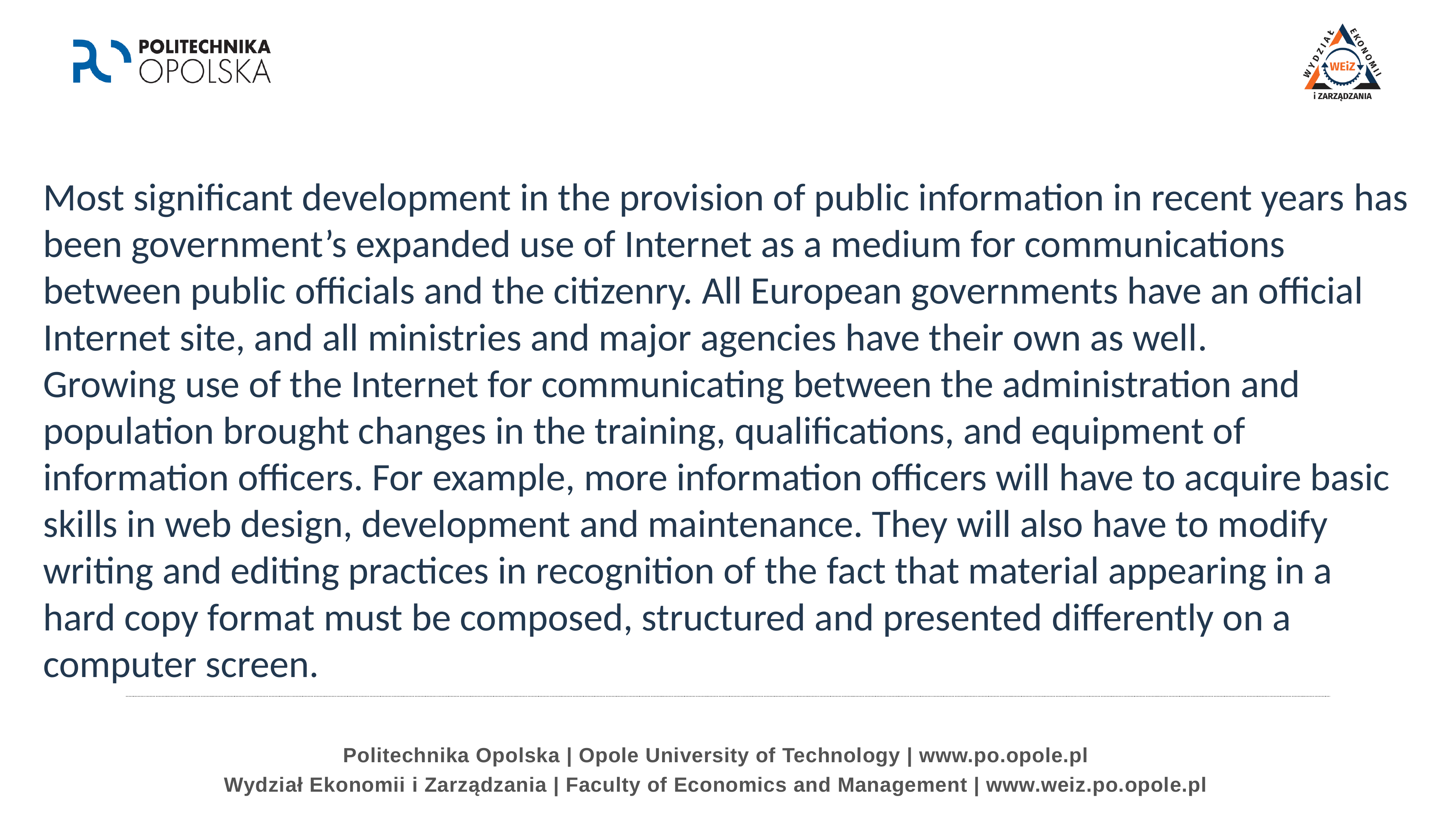

Most significant development in the provision of public information in recent years has been government’s expanded use of Internet as a medium for communications between public officials and the citizenry. All European governments have an official Internet site, and all ministries and major agencies have their own as well.
Growing use of the Internet for communicating between the administration and population brought changes in the training, qualifications, and equipment of information officers. For example, more information officers will have to acquire basic skills in web design, development and maintenance. They will also have to modify writing and editing practices in recognition of the fact that material appearing in a hard copy format must be composed, structured and presented differently on a computer screen.